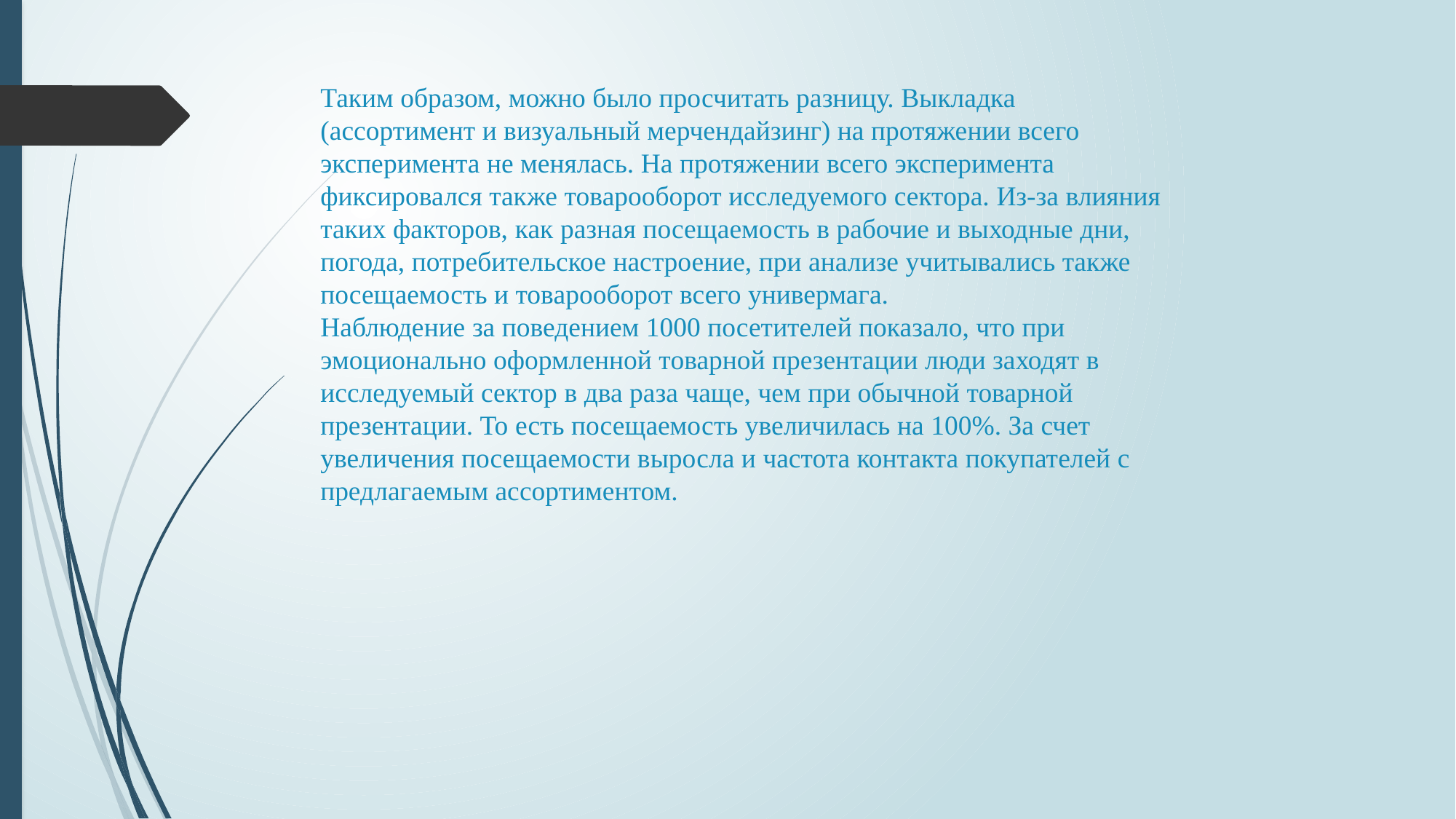

# Таким образом, можно было просчитать разницу. Выкладка (ассортимент и визуальный мерчендайзинг) на протяжении всего эксперимента не менялась. На протяжении всего эксперимента фиксировался также товарооборот исследуемого сектора. Из-за влияния таких факторов, как разная посещаемость в рабочие и выходные дни, погода, потребительское настроение, при анализе учитывались также посещаемость и товарооборот всего универмага. Наблюдение за поведением 1000 посетителей показало, что при эмоционально оформленной товарной презентации люди заходят в исследуемый сектор в два раза чаще, чем при обычной товарной презентации. То есть посещаемость увеличилась на 100%. За счет увеличения посещаемости выросла и частота контакта покупателей с предлагаемым ассортиментом.